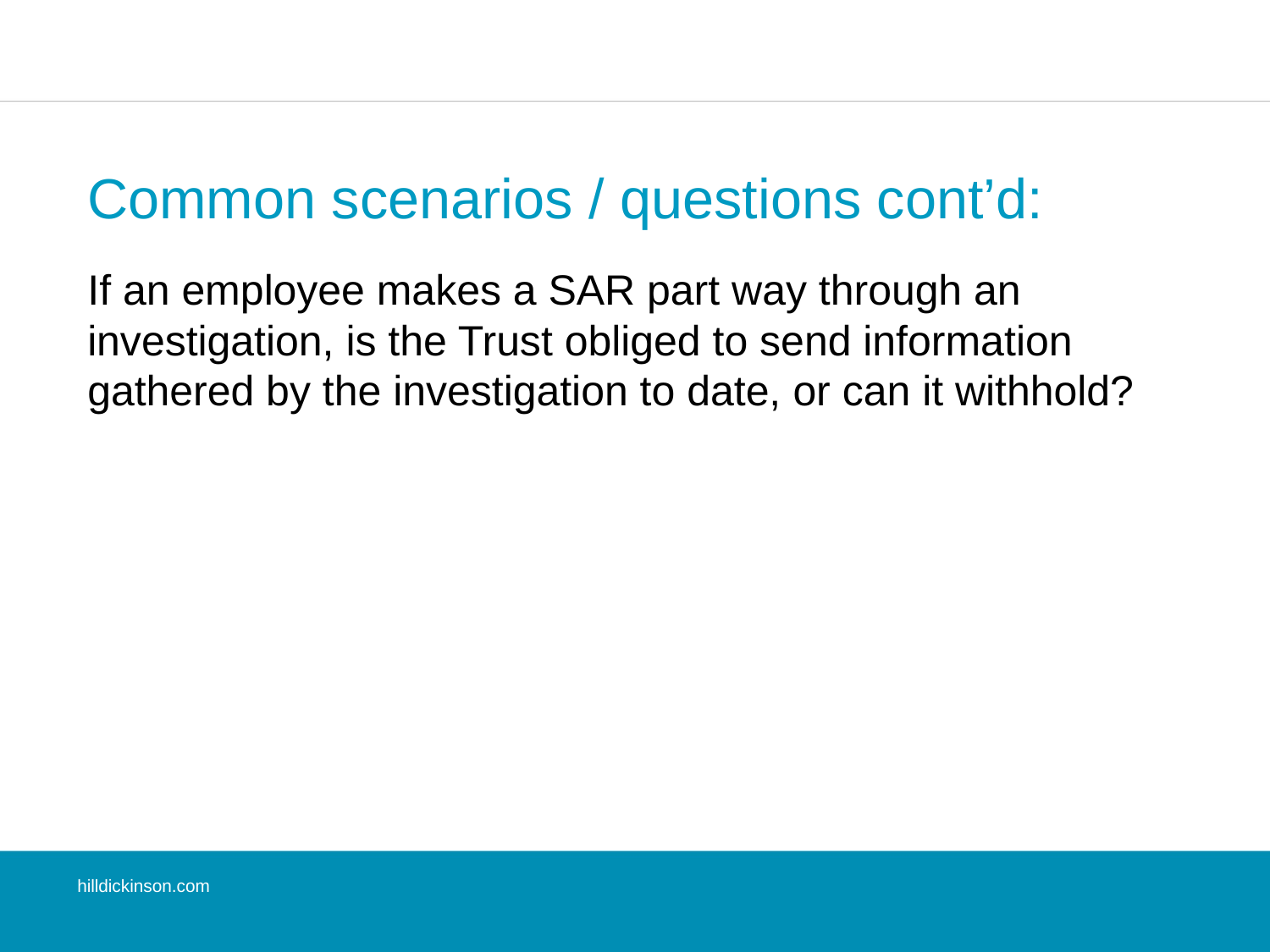

# Common scenarios / questions cont’d:
If an employee makes a SAR part way through an investigation, is the Trust obliged to send information gathered by the investigation to date, or can it withhold?